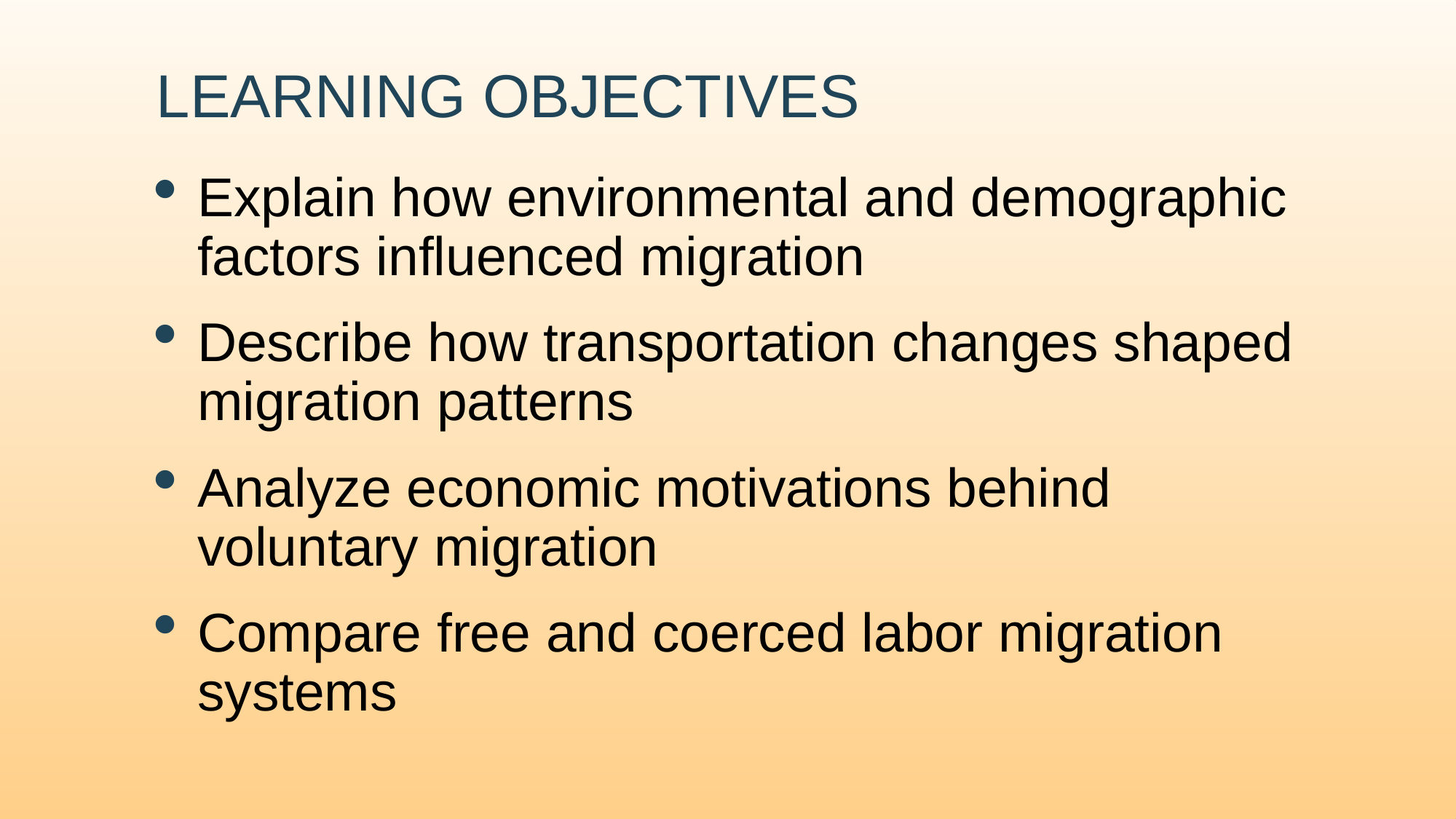

# Learning Objectives
Explain how environmental and demographic factors influenced migration
Describe how transportation changes shaped migration patterns
Analyze economic motivations behind voluntary migration
Compare free and coerced labor migration systems